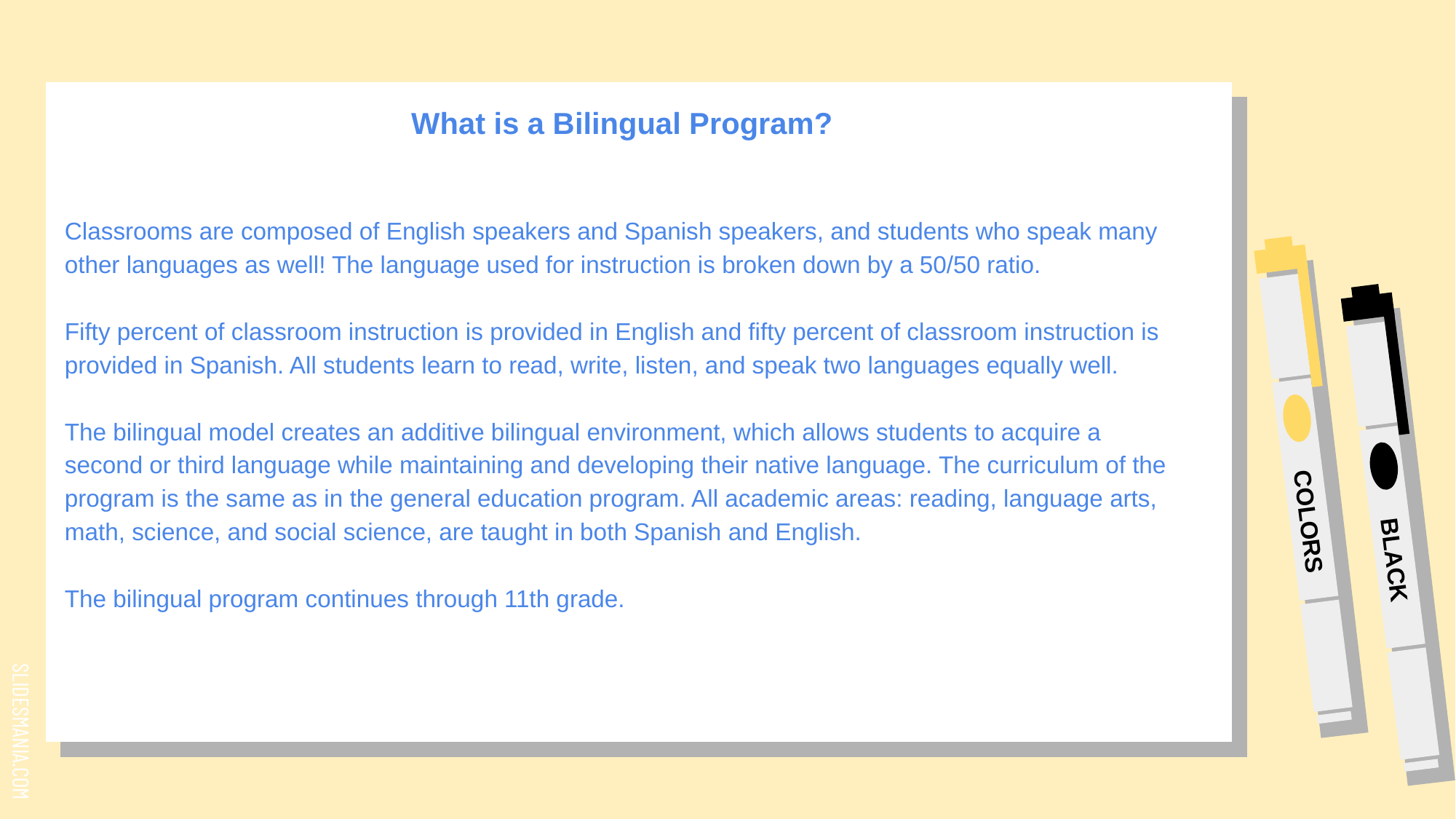

What is a Bilingual Program?

Classrooms are composed of English speakers and Spanish speakers, and students who speak many other languages as well! The language used for instruction is broken down by a 50/50 ratio.

Fifty percent of classroom instruction is provided in English and fifty percent of classroom instruction is provided in Spanish. All students learn to read, write, listen, and speak two languages equally well.

The bilingual model creates an additive bilingual environment, which allows students to acquire a second or third language while maintaining and developing their native language. The curriculum of the program is the same as in the general education program. All academic areas: reading, language arts, math, science, and social science, are taught in both Spanish and English.

The bilingual program continues through 11th grade.